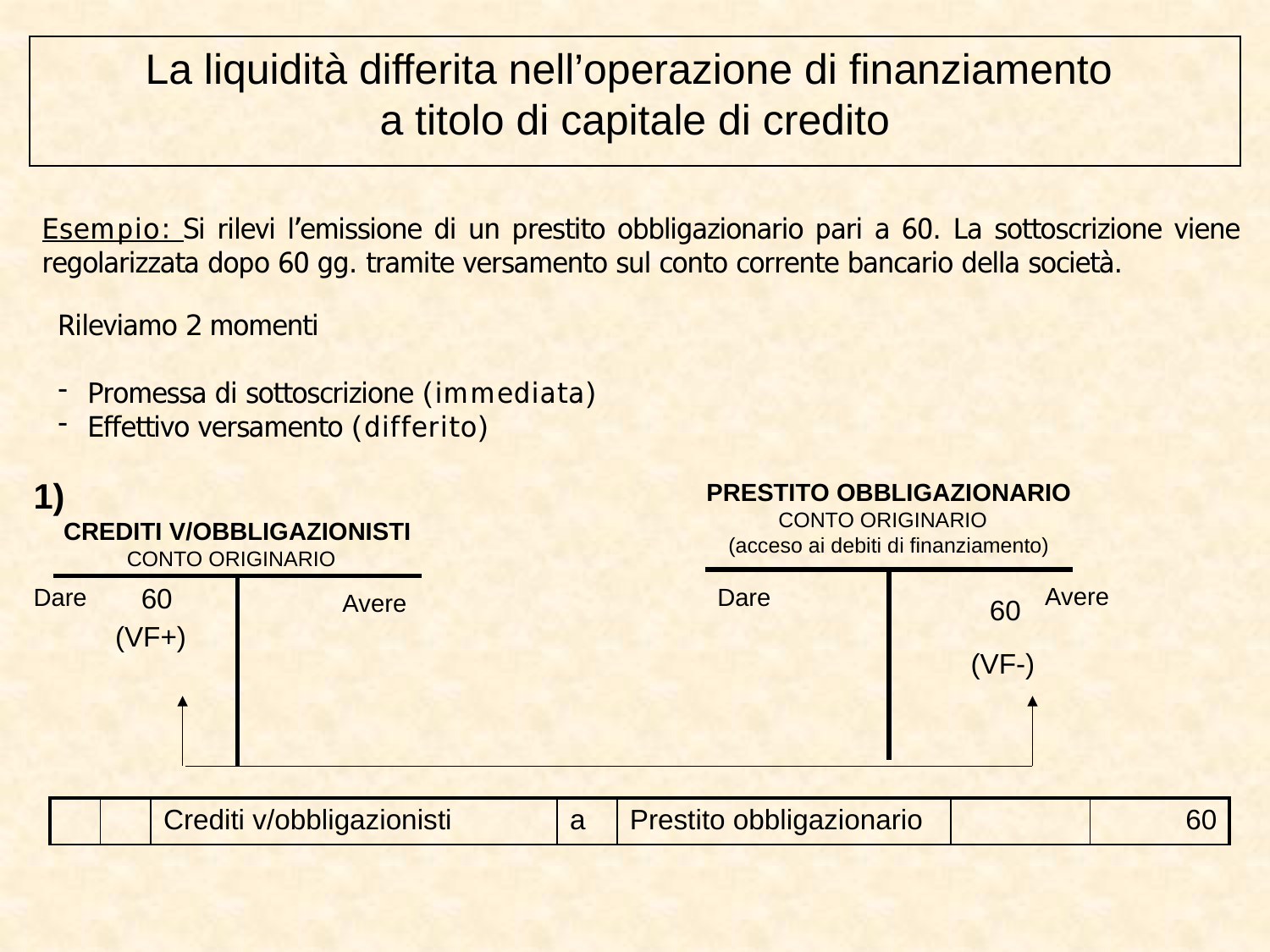

La liquidità differita nell’operazione di finanziamento
a titolo di capitale di credito
Esempio: Si rilevi l’emissione di un prestito obbligazionario pari a 60. La sottoscrizione viene regolarizzata dopo 60 gg. tramite versamento sul conto corrente bancario della società.
Rileviamo 2 momenti

Promessa di sottoscrizione (immediata)
Effettivo versamento (differito)
1)
PRESTITO OBBLIGAZIONARIO
CONTO ORIGINARIO
 (acceso ai debiti di finanziamento)

CREDITI V/OBBLIGAZIONISTI
CONTO ORIGINARIO
|  |  |
| --- | --- |
60
Avere
Dare
Dare
|  |  |
| --- | --- |
Avere
60
(VF+)
(VF-)
|  |  | Crediti v/obbligazionisti | a | Prestito obbligazionario |  | 60 |
| --- | --- | --- | --- | --- | --- | --- |